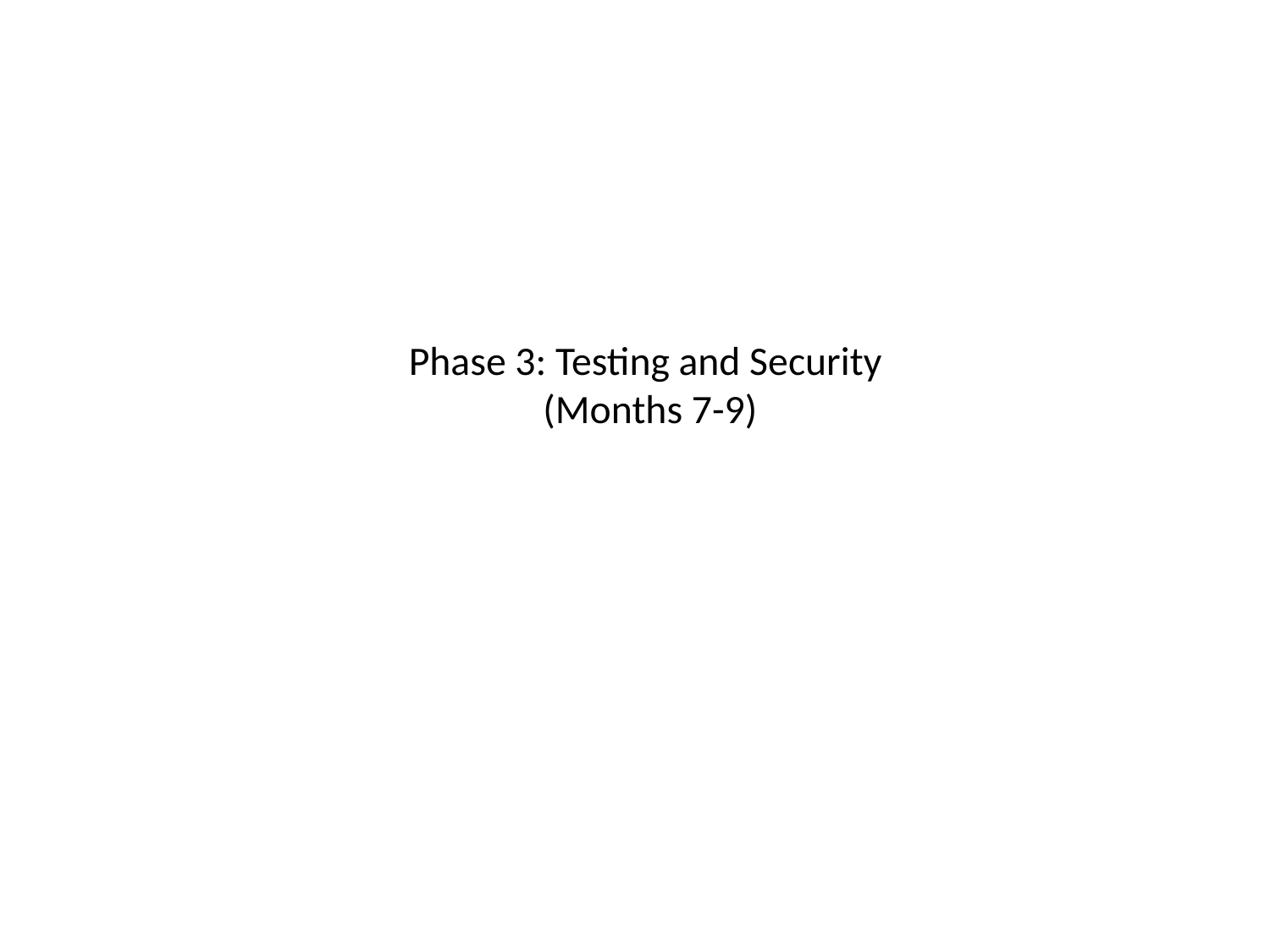

# Phase 3: Testing and Security (Months 7-9)